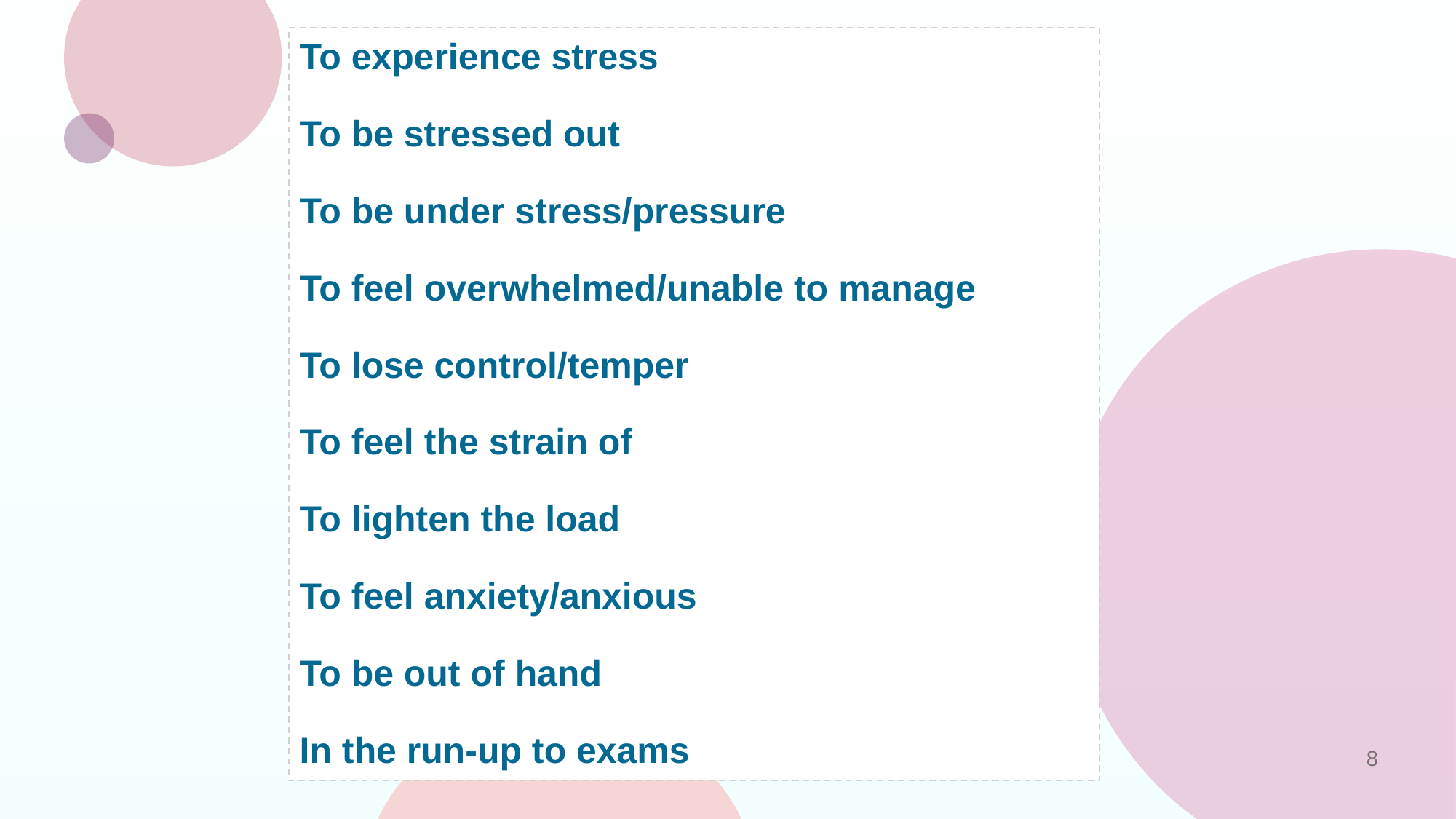

To experience stress
To be stressed out
To be under stress/pressure
To feel overwhelmed/unable to manage
To lose control/temper
To feel the strain of
To lighten the load
To feel anxiety/anxious
To be out of hand
In the run-up to exams

8